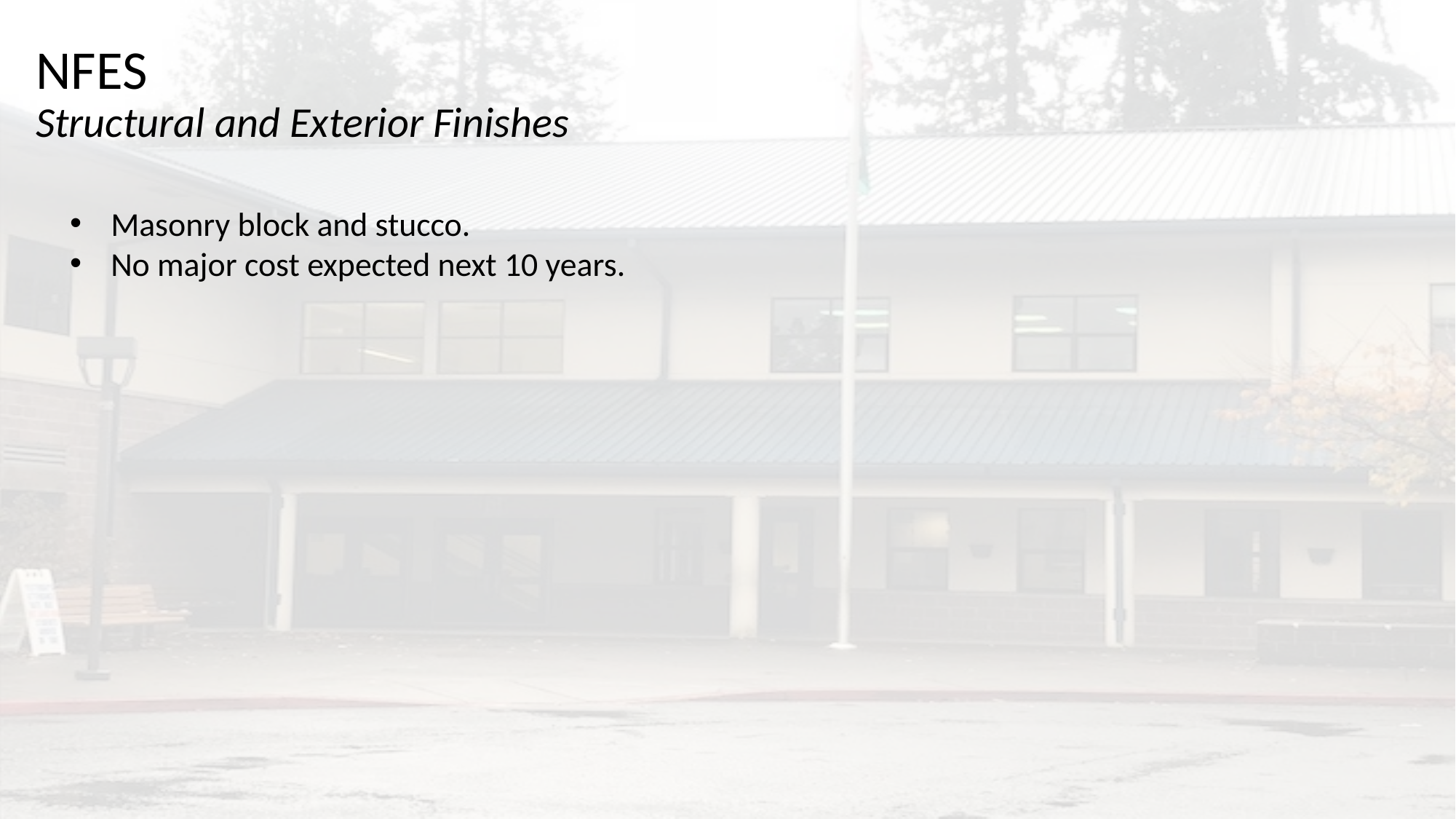

NFES
Structural and Exterior Finishes
Masonry block and stucco.
No major cost expected next 10 years.